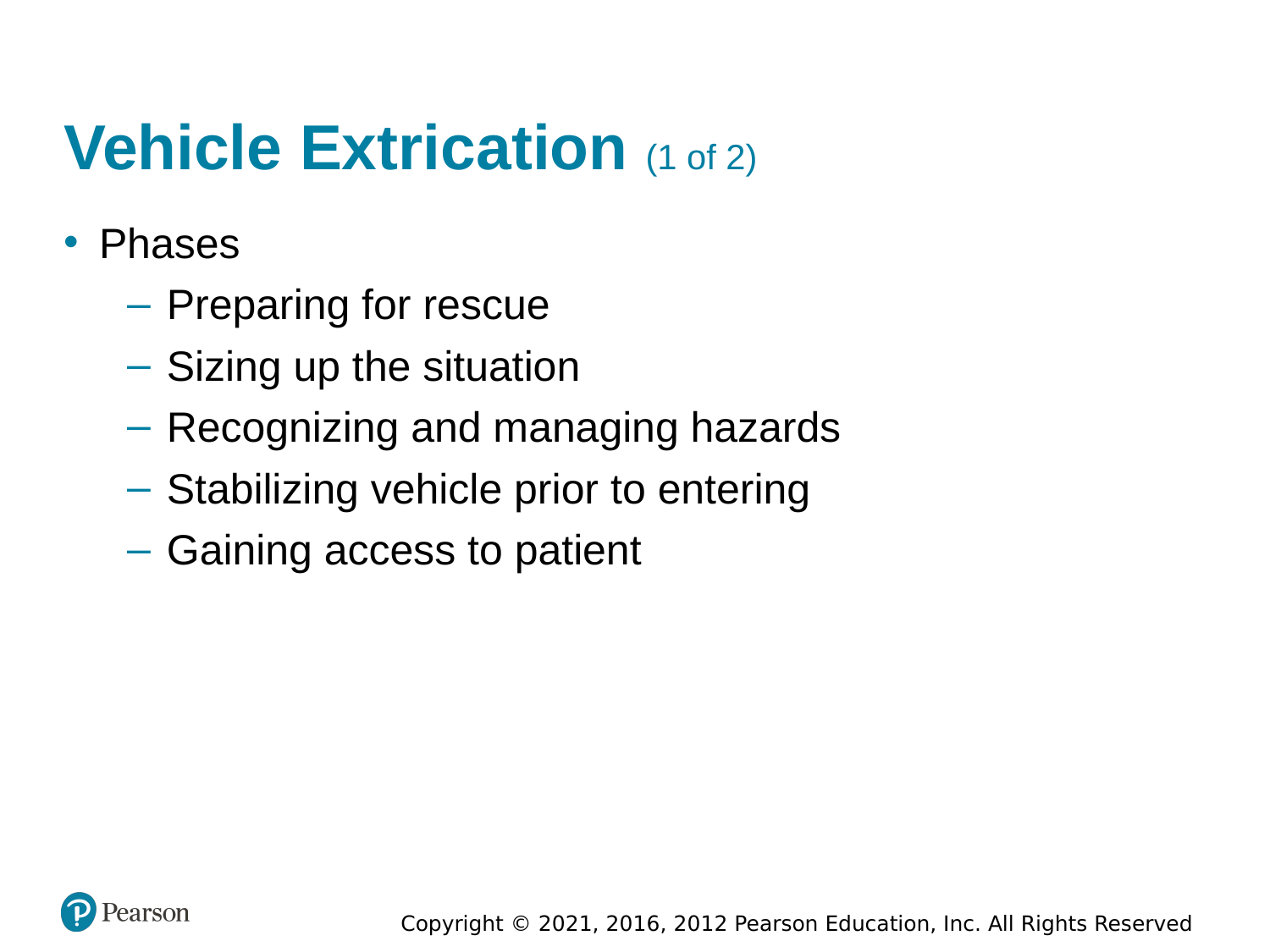

# Vehicle Extrication (1 of 2)
Phases
Preparing for rescue
Sizing up the situation
Recognizing and managing hazards
Stabilizing vehicle prior to entering
Gaining access to patient